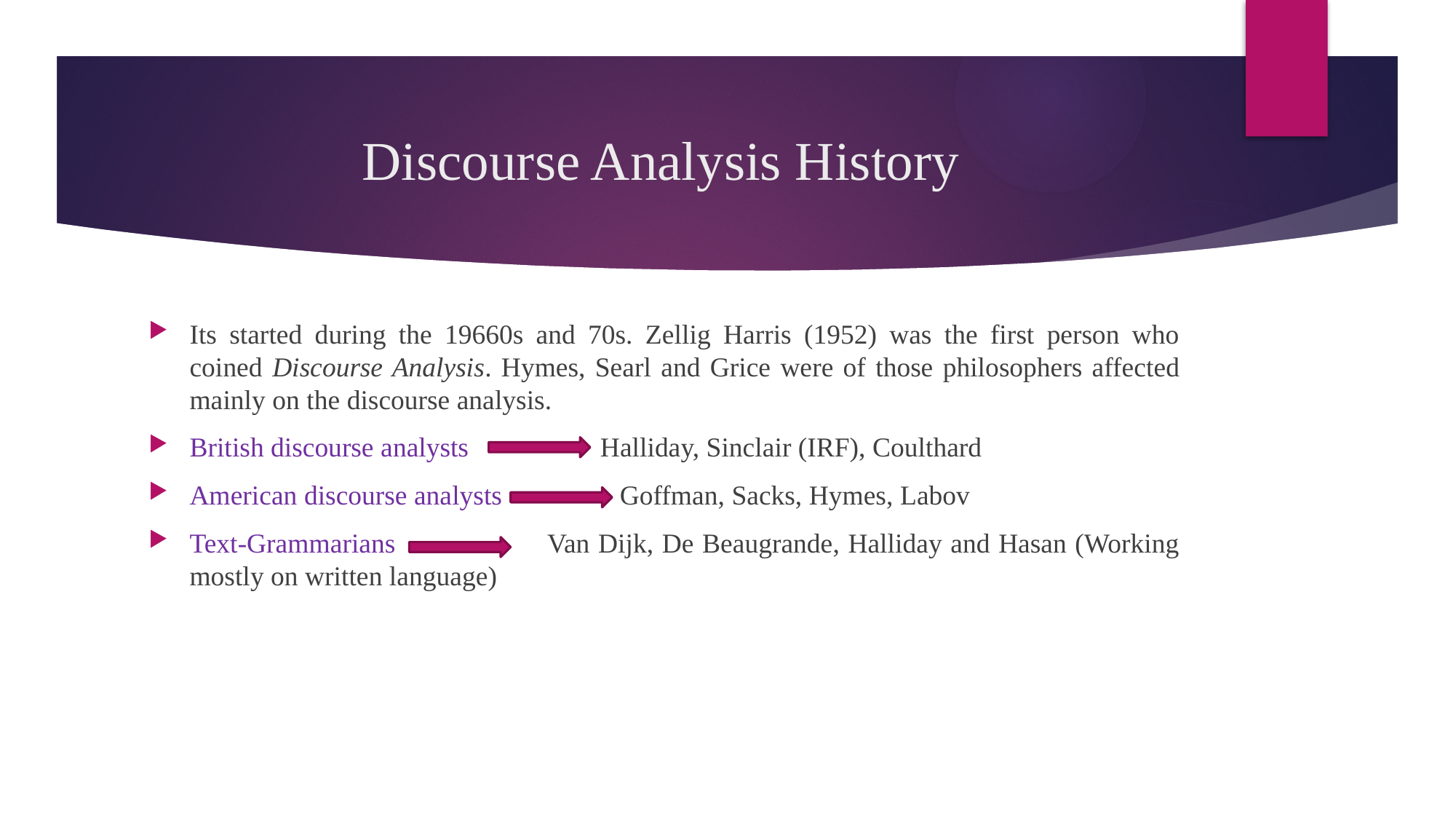

# Discourse Analysis History
Its started during the 19660s and 70s. Zellig Harris (1952) was the first person who coined Discourse Analysis. Hymes, Searl and Grice were of those philosophers affected mainly on the discourse analysis.
British discourse analysts                   Halliday, Sinclair (IRF), Coulthard
American discourse analysts                 Goffman, Sacks, Hymes, Labov
Text-Grammarians                  Van Dijk, De Beaugrande, Halliday and Hasan (Working mostly on written language)